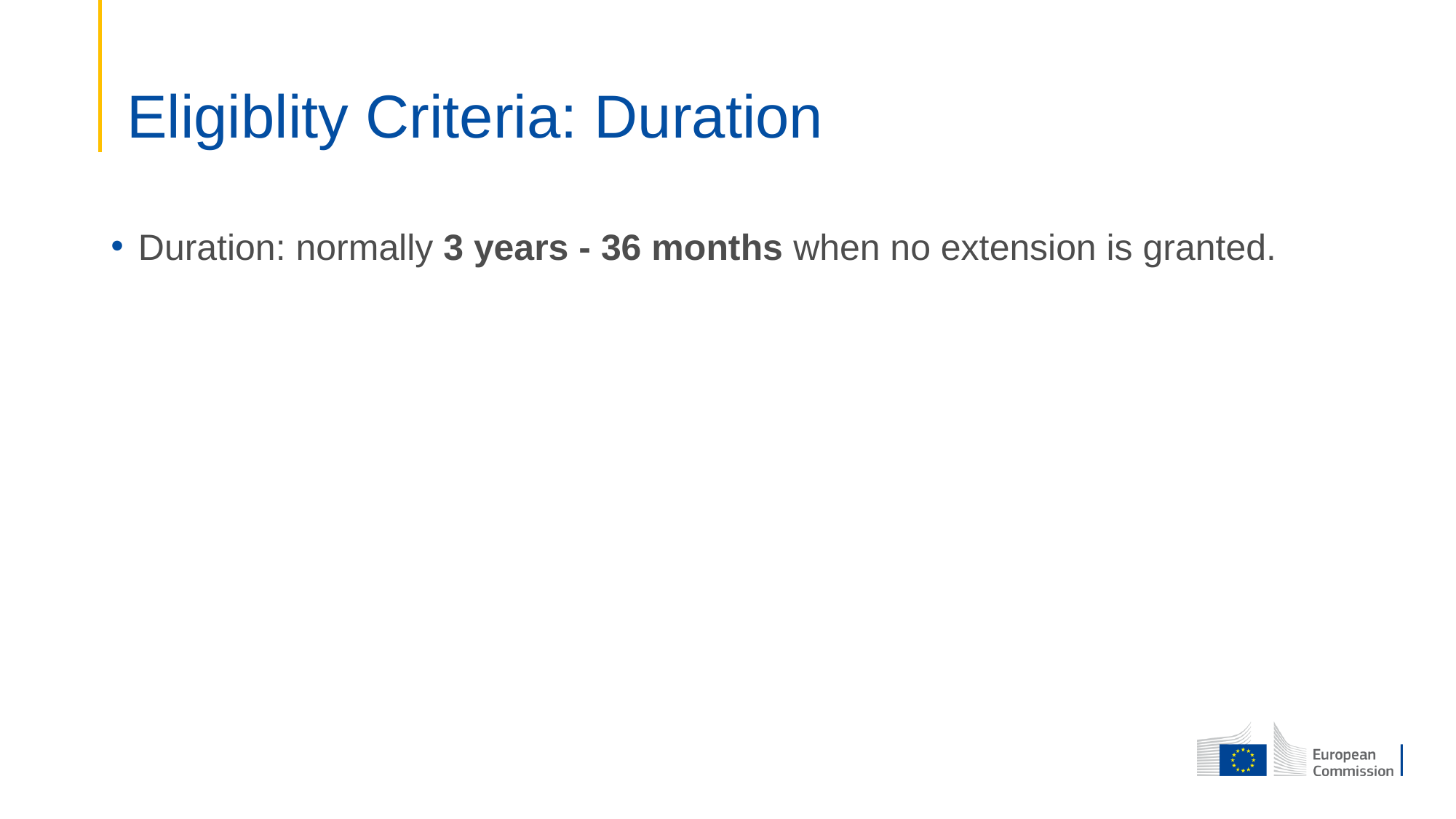

# Eligiblity Criteria: Duration
Duration: normally 3 years - 36 months when no extension is granted.